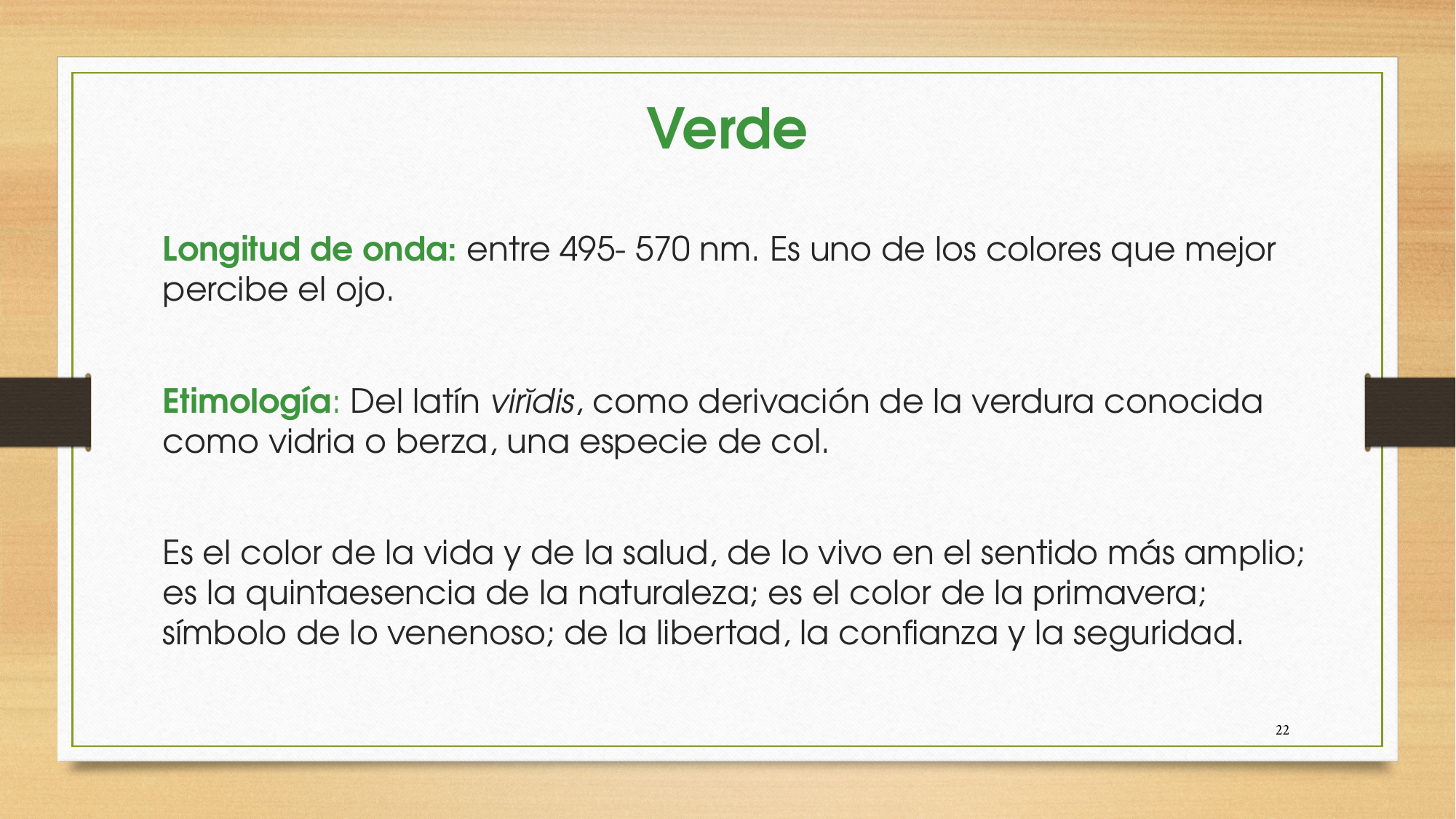

Verde
Longitud de onda: entre 495- 570 nm. Es uno de los colores que mejor percibe el ojo.

Etimología: Del latín virĭdis, como derivación de la verdura conocida como vidria o berza, una especie de col.

Es el color de la vida y de la salud, de lo vivo en el sentido más amplio; es la quintaesencia de la naturaleza; es el color de la primavera; símbolo de lo venenoso; de la libertad, la confianza y la seguridad.
22